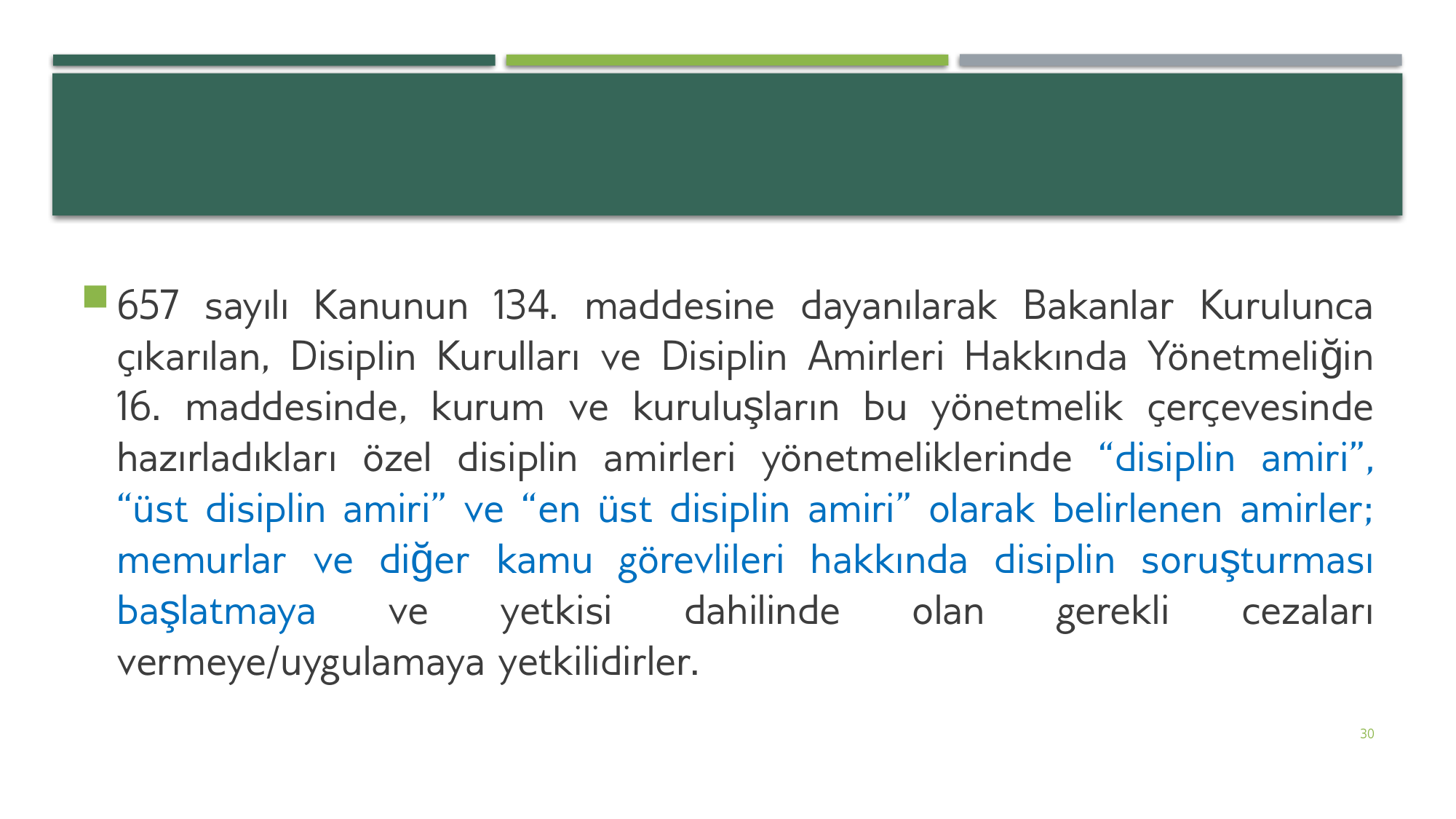

#
657 sayılı Kanunun 134. maddesine dayanılarak Bakanlar Kurulunca çıkarılan, Disiplin Kurulları ve Disiplin Amirleri Hakkında Yönetmeliğin 16. maddesinde, kurum ve kuruluşların bu yönetmelik çerçevesinde hazırladıkları özel disiplin amirleri yönetmeliklerinde “disiplin amiri”, “üst disiplin amiri” ve “en üst disiplin amiri” olarak belirlenen amirler; memurlar ve diğer kamu görevlileri hakkında disiplin soruşturması başlatmaya ve yetkisi dahilinde olan gerekli cezaları vermeye/uygulamaya yetkilidirler.
30